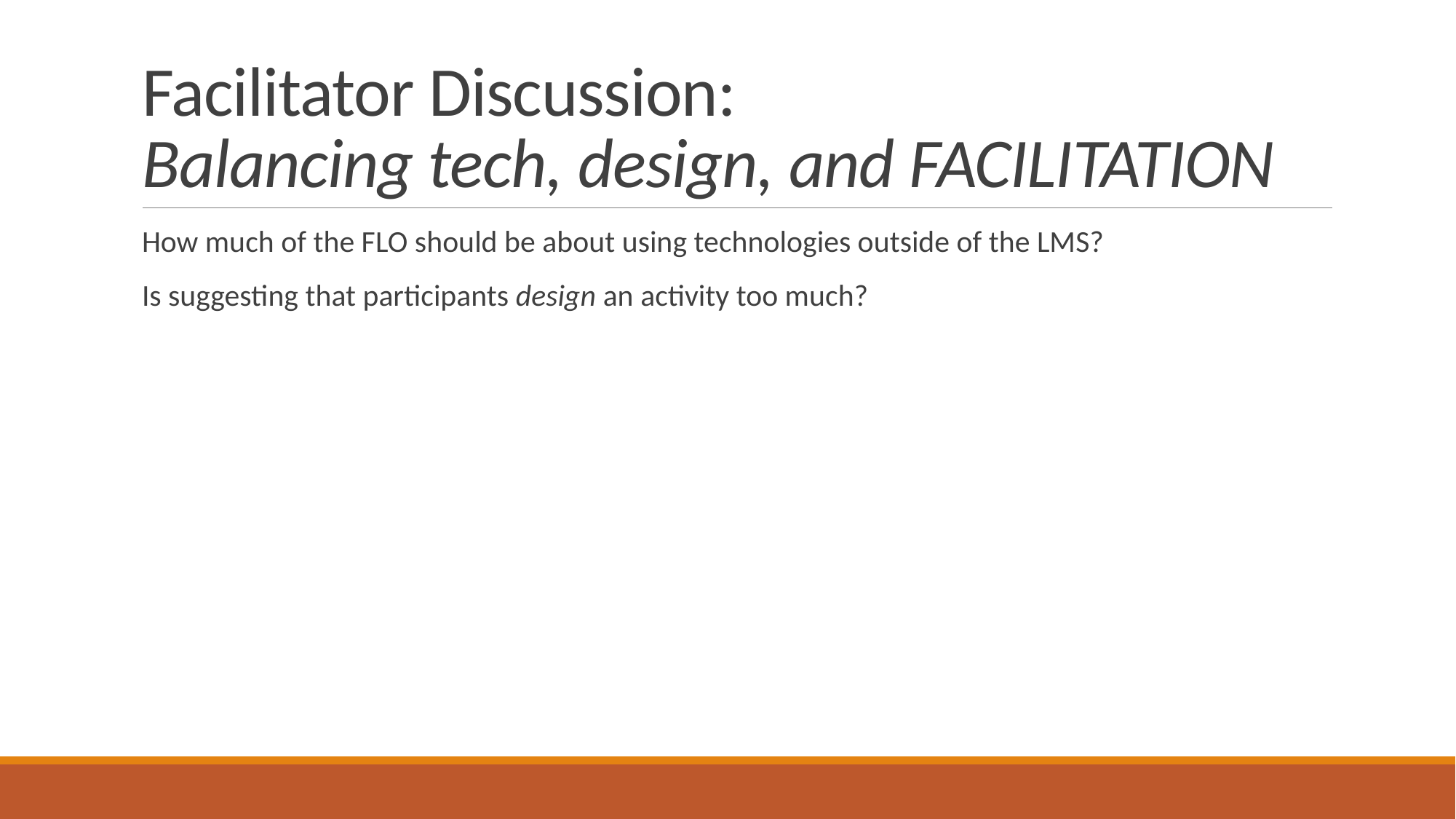

# Facilitator Discussion: Balancing tech, design, and FACILITATION
How much of the FLO should be about using technologies outside of the LMS?
Is suggesting that participants design an activity too much?